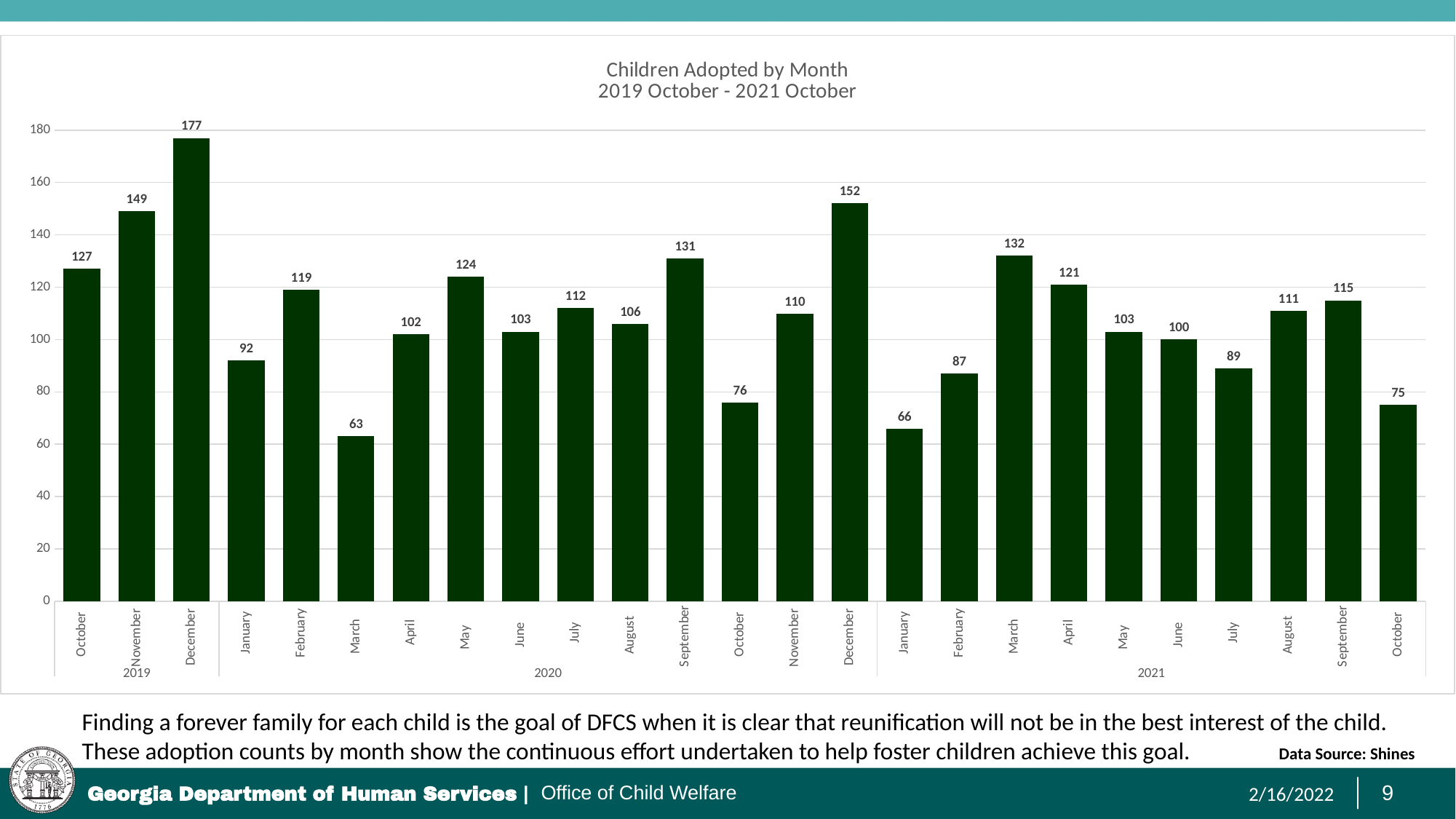

### Chart: Children Adopted by Month
2019 October - 2021 October

| Category | CHILDREN_ADOPTED |
|---|---|
| October   | 127.0 |
| November  | 149.0 |
| December  | 177.0 |
| January   | 92.0 |
| February  | 119.0 |
| March     | 63.0 |
| April     | 102.0 |
| May       | 124.0 |
| June      | 103.0 |
| July      | 112.0 |
| August    | 106.0 |
| September | 131.0 |
| October   | 76.0 |
| November  | 110.0 |
| December  | 152.0 |
| January   | 66.0 |
| February  | 87.0 |
| March     | 132.0 |
| April     | 121.0 |
| May       | 103.0 |
| June      | 100.0 |
| July      | 89.0 |
| August    | 111.0 |
| September | 115.0 |
| October   | 75.0 |
Finding a forever family for each child is the goal of DFCS when it is clear that reunification will not be in the best interest of the child.  These adoption counts by month show the continuous effort undertaken to help foster children achieve this goal.                Data Source: Shines
2/16/2022
Office of Child Welfare